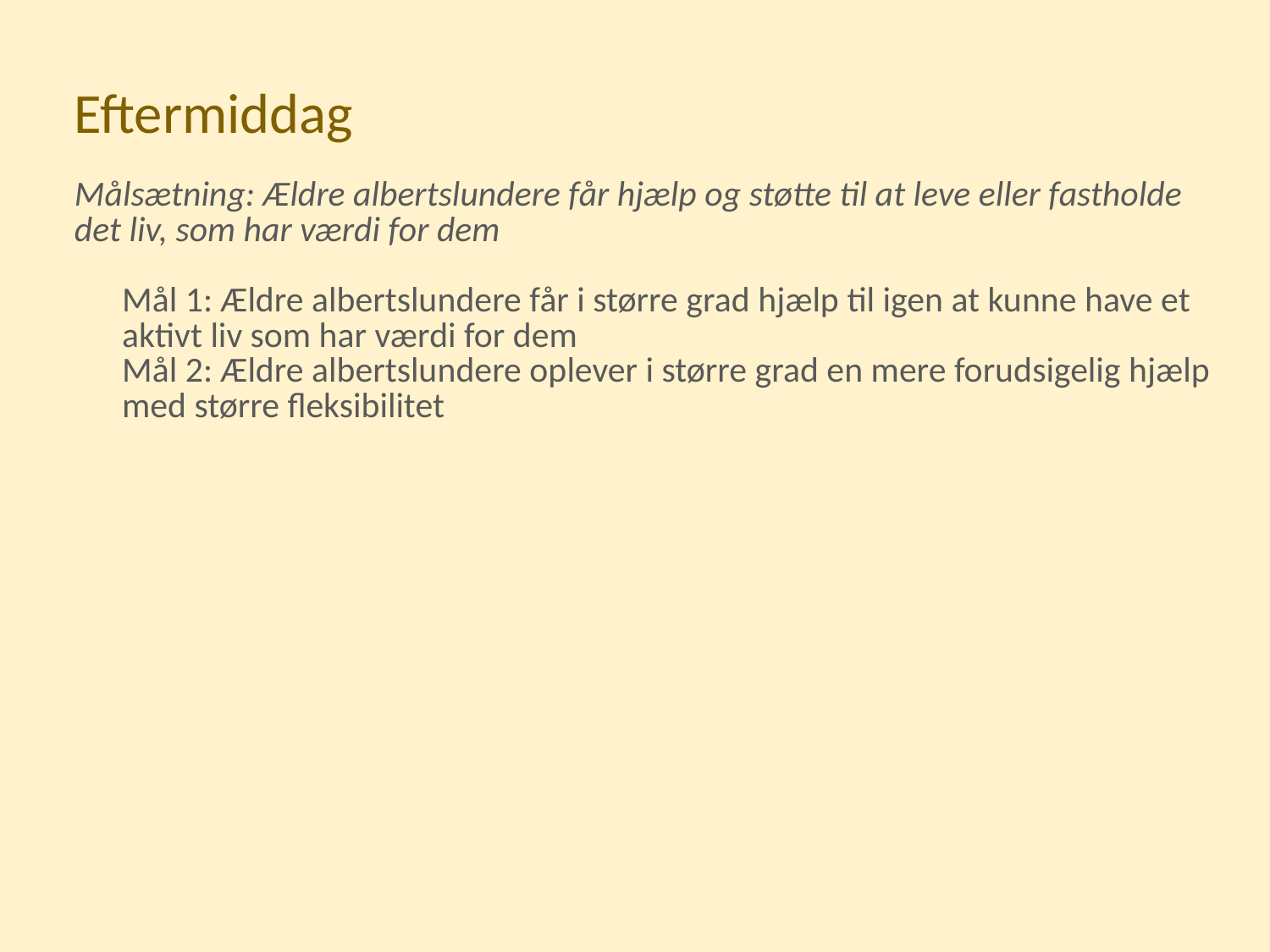

| Eftermiddag Målsætning: Ældre albertslundere får hjælp og støtte til at leve eller fastholde det liv, som har værdi for dem Mål 1: Ældre albertslundere får i større grad hjælp til igen at kunne have et aktivt liv som har værdi for dem Mål 2: Ældre albertslundere oplever i større grad en mere forudsigelig hjælp med større fleksibilitet |
| --- |